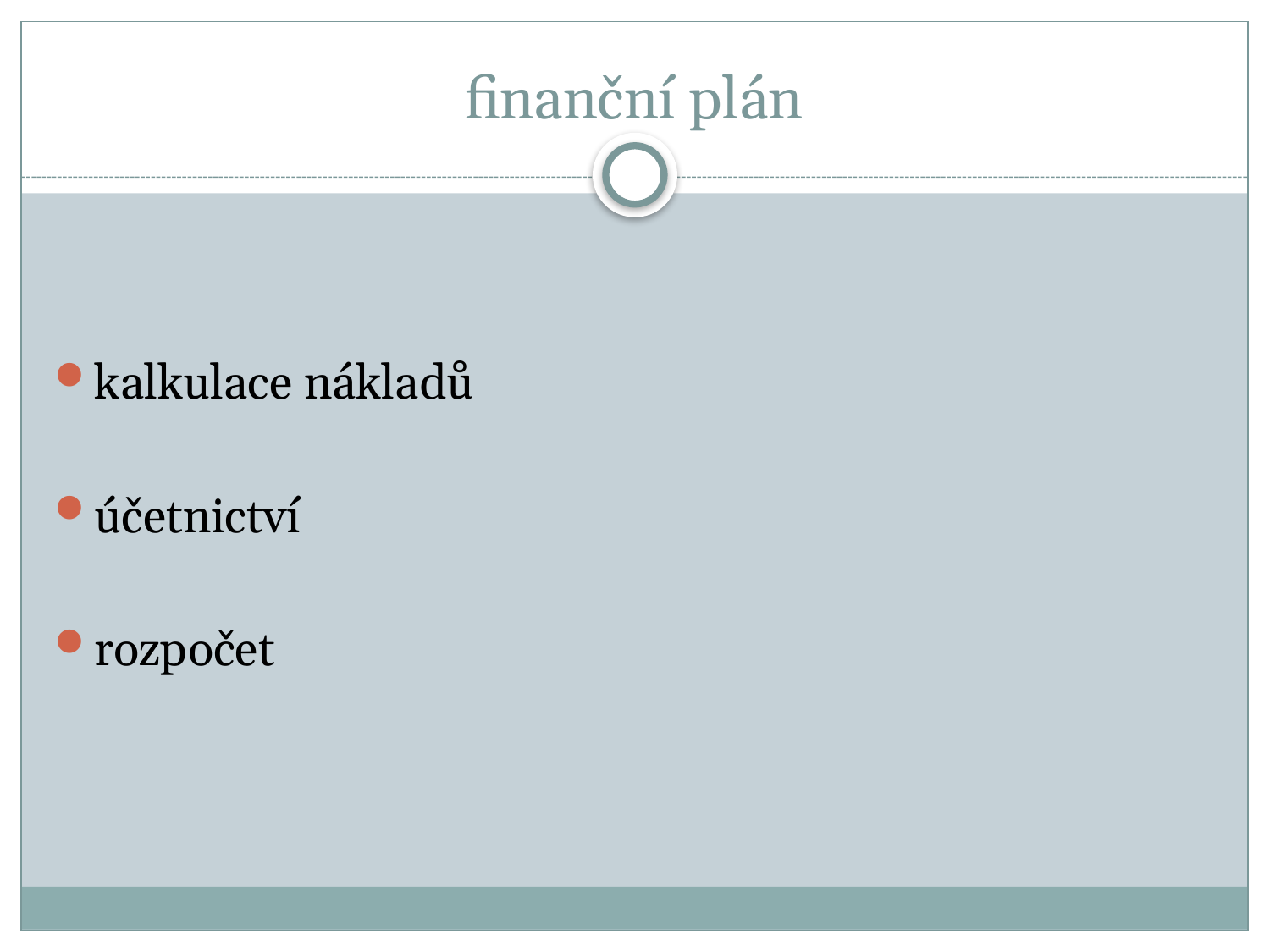

# finanční plán

kalkulace nákladů

účetnictví

rozpočet